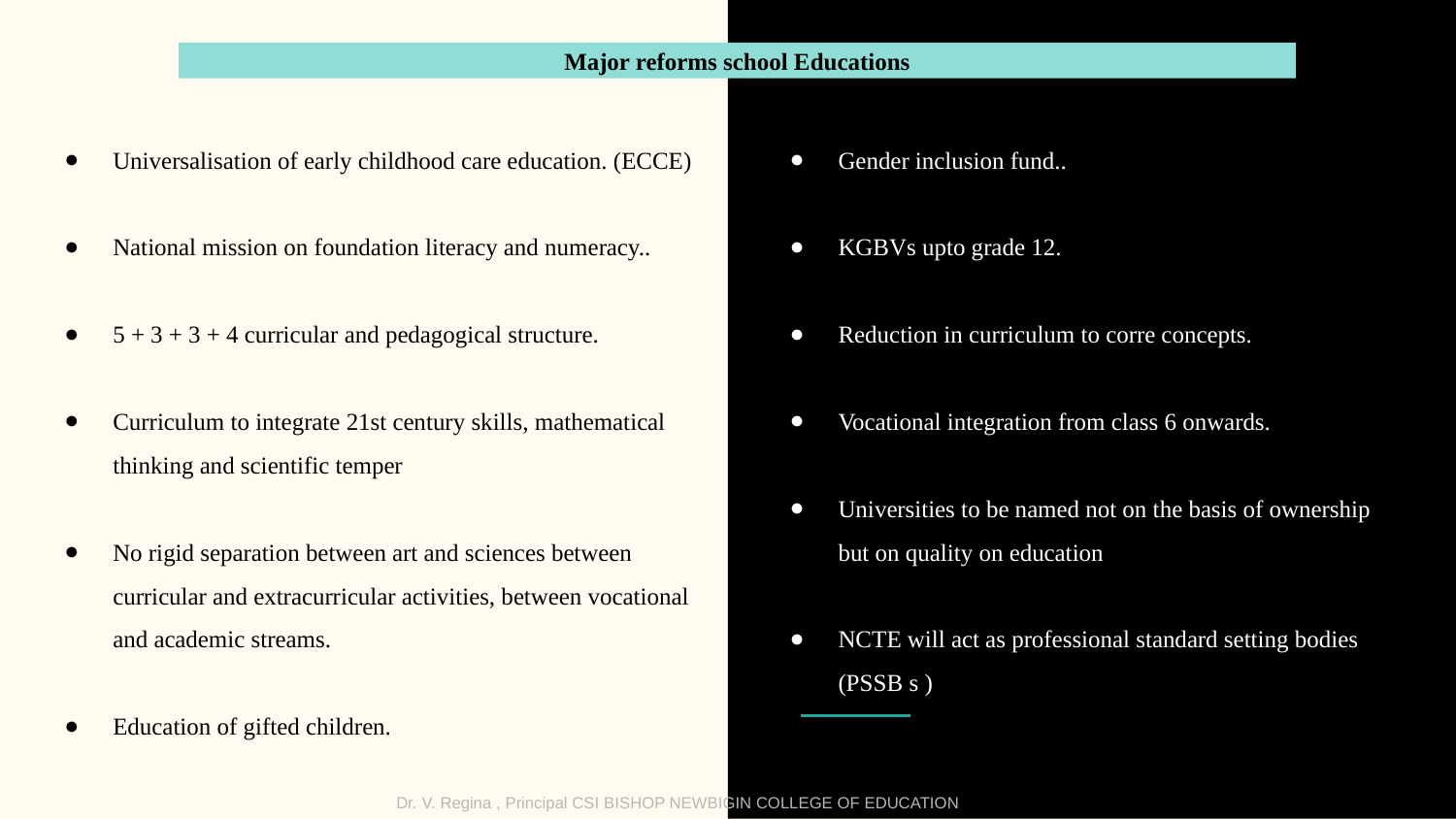

Major reforms school Educations
Universalisation of early childhood care education. (ECCE)

National mission on foundation literacy and numeracy..

5 + 3 + 3 + 4 curricular and pedagogical structure.

Curriculum to integrate 21st century skills, mathematical thinking and scientific temper

No rigid separation between art and sciences between curricular and extracurricular activities, between vocational and academic streams.

Education of gifted children.

Gender inclusion fund..

KGBVs upto grade 12.

Reduction in curriculum to corre concepts.

Vocational integration from class 6 onwards.

Universities to be named not on the basis of ownership but on quality on education

NCTE will act as professional standard setting bodies (PSSB s )
Dr. V. Regina , Principal CSI BISHOP NEWBIGIN COLLEGE OF EDUCATION